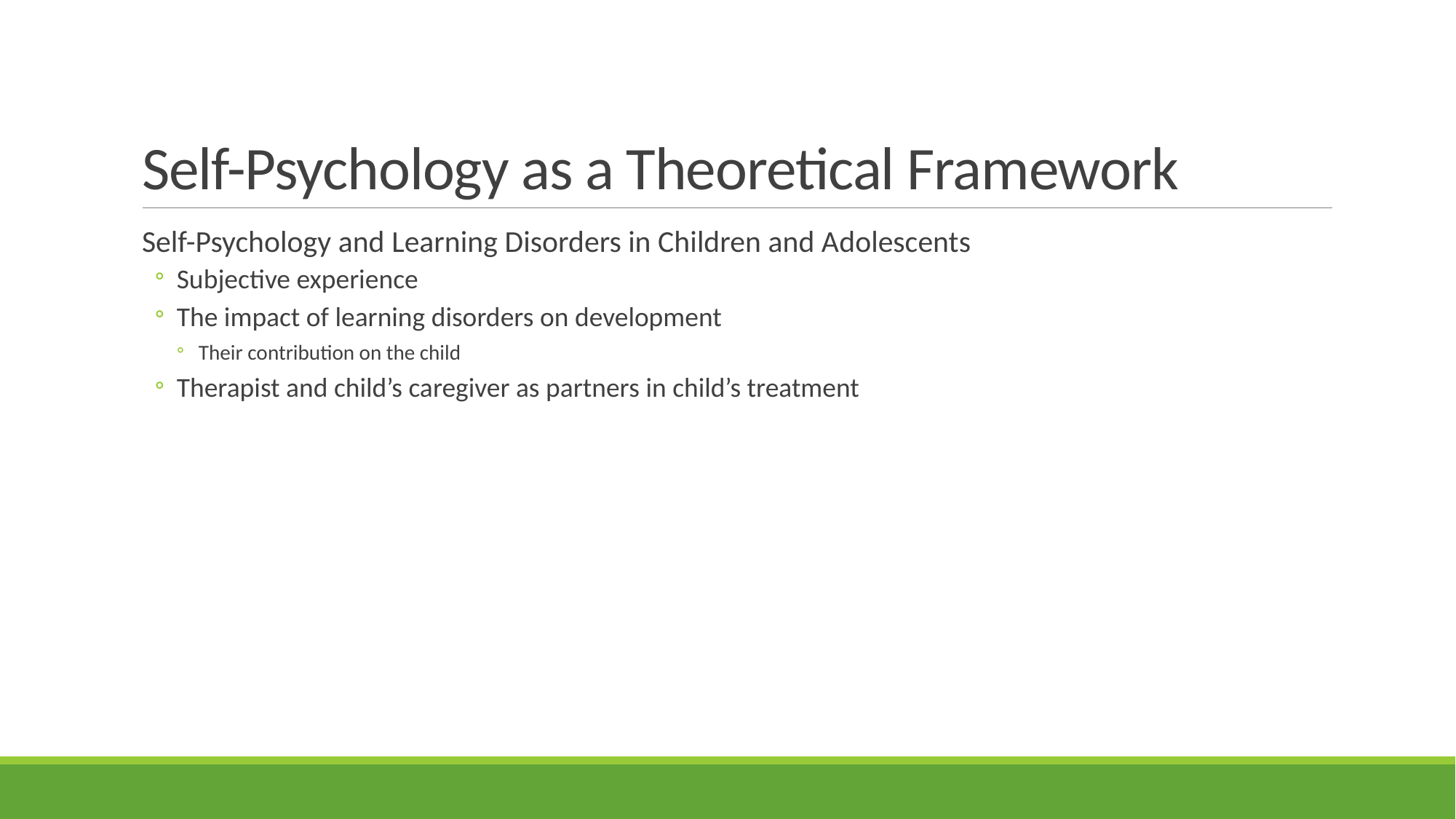

# Self-Psychology as a Theoretical Framework
Self-Psychology and Learning Disorders in Children and Adolescents
Subjective experience
The impact of learning disorders on development
Their contribution on the child
Therapist and child’s caregiver as partners in child’s treatment